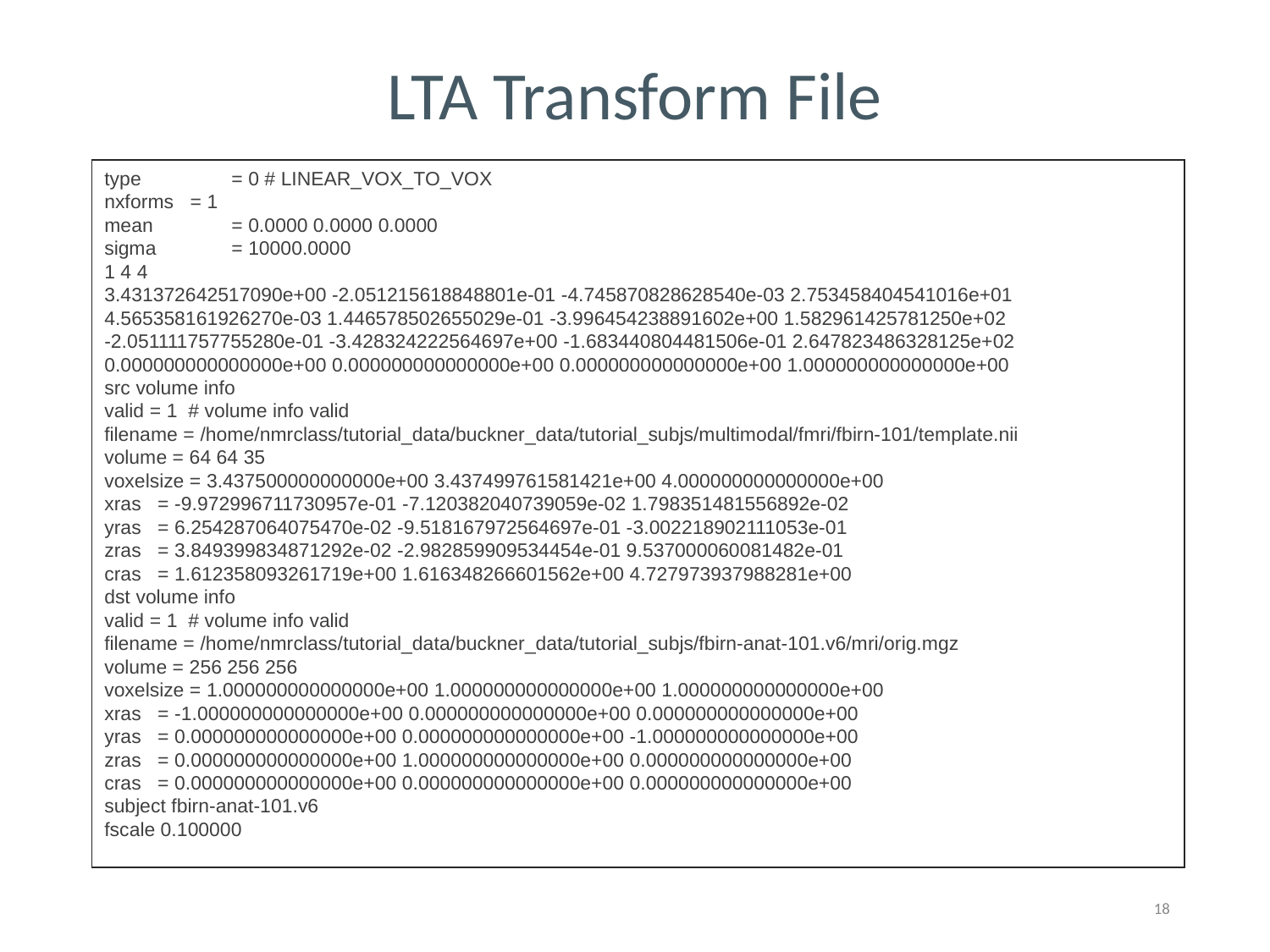

LTA Transform File
type  	= 0 # LINEAR_VOX_TO_VOX
nxforms   = 1
mean  	= 0.0000 0.0000 0.0000
sigma 	= 10000.0000
1 4 4
3.431372642517090e+00 -2.051215618848801e-01 -4.745870828628540e-03 2.753458404541016e+01
4.565358161926270e-03 1.446578502655029e-01 -3.996454238891602e+00 1.582961425781250e+02
-2.051111757755280e-01 -3.428324222564697e+00 -1.683440804481506e-01 2.647823486328125e+02
0.000000000000000e+00 0.000000000000000e+00 0.000000000000000e+00 1.000000000000000e+00
src volume info
valid = 1  # volume info valid
filename = /home/nmrclass/tutorial_data/buckner_data/tutorial_subjs/multimodal/fmri/fbirn-101/template.nii
volume = 64 64 35
voxelsize = 3.437500000000000e+00 3.437499761581421e+00 4.000000000000000e+00
xras   = -9.972996711730957e-01 -7.120382040739059e-02 1.798351481556892e-02
yras   = 6.254287064075470e-02 -9.518167972564697e-01 -3.002218902111053e-01
zras   = 3.849399834871292e-02 -2.982859909534454e-01 9.537000060081482e-01
cras   = 1.612358093261719e+00 1.616348266601562e+00 4.727973937988281e+00
dst volume info
valid = 1  # volume info valid
filename = /home/nmrclass/tutorial_data/buckner_data/tutorial_subjs/fbirn-anat-101.v6/mri/orig.mgz
volume = 256 256 256
voxelsize = 1.000000000000000e+00 1.000000000000000e+00 1.000000000000000e+00
xras   = -1.000000000000000e+00 0.000000000000000e+00 0.000000000000000e+00
yras   = 0.000000000000000e+00 0.000000000000000e+00 -1.000000000000000e+00
zras   = 0.000000000000000e+00 1.000000000000000e+00 0.000000000000000e+00
cras   = 0.000000000000000e+00 0.000000000000000e+00 0.000000000000000e+00
subject fbirn-anat-101.v6
fscale 0.100000
18